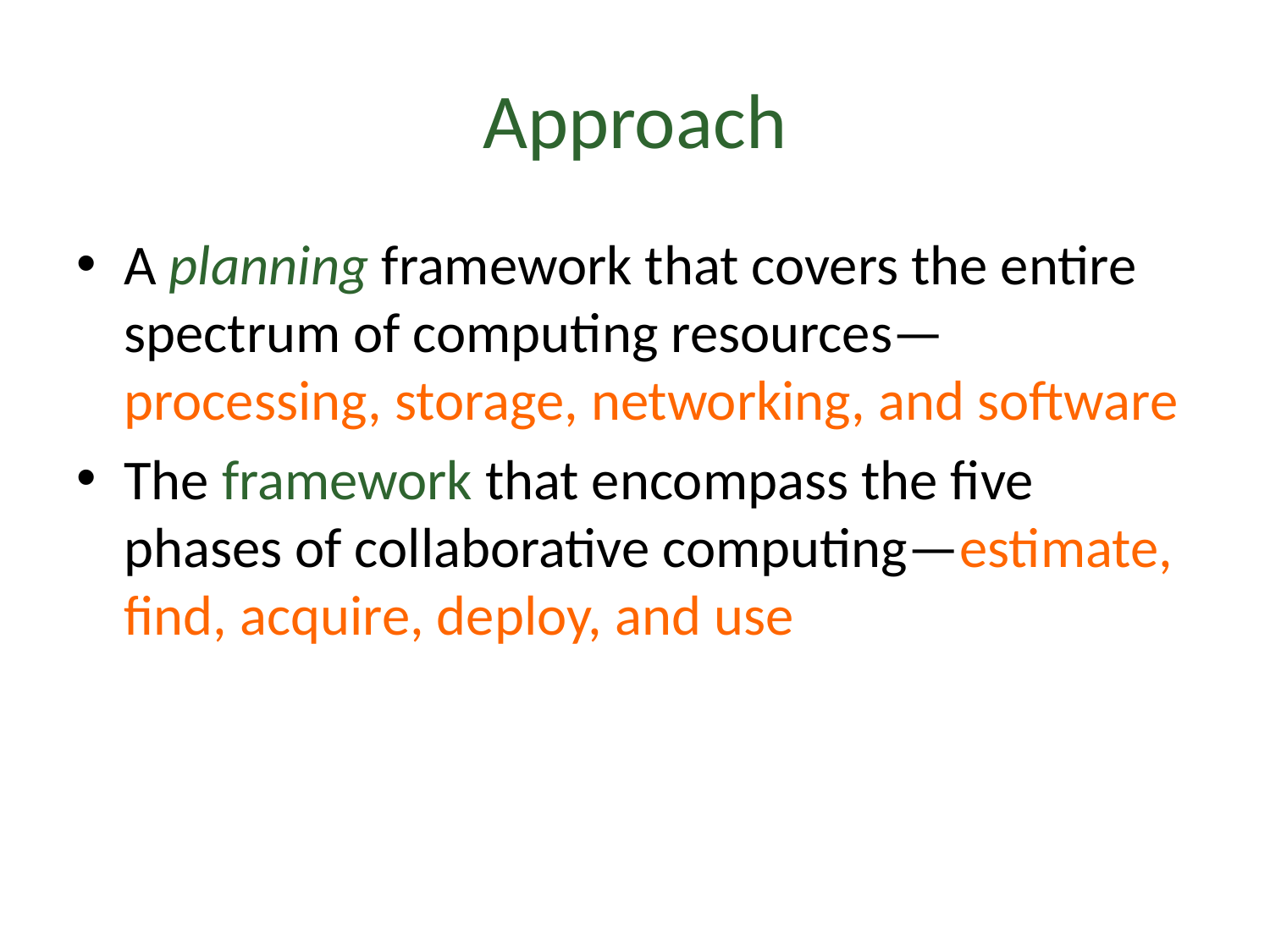

# Approach
A planning framework that covers the entire spectrum of computing resources—processing, storage, networking, and software
The framework that encompass the five phases of collaborative computing—estimate, find, acquire, deploy, and use